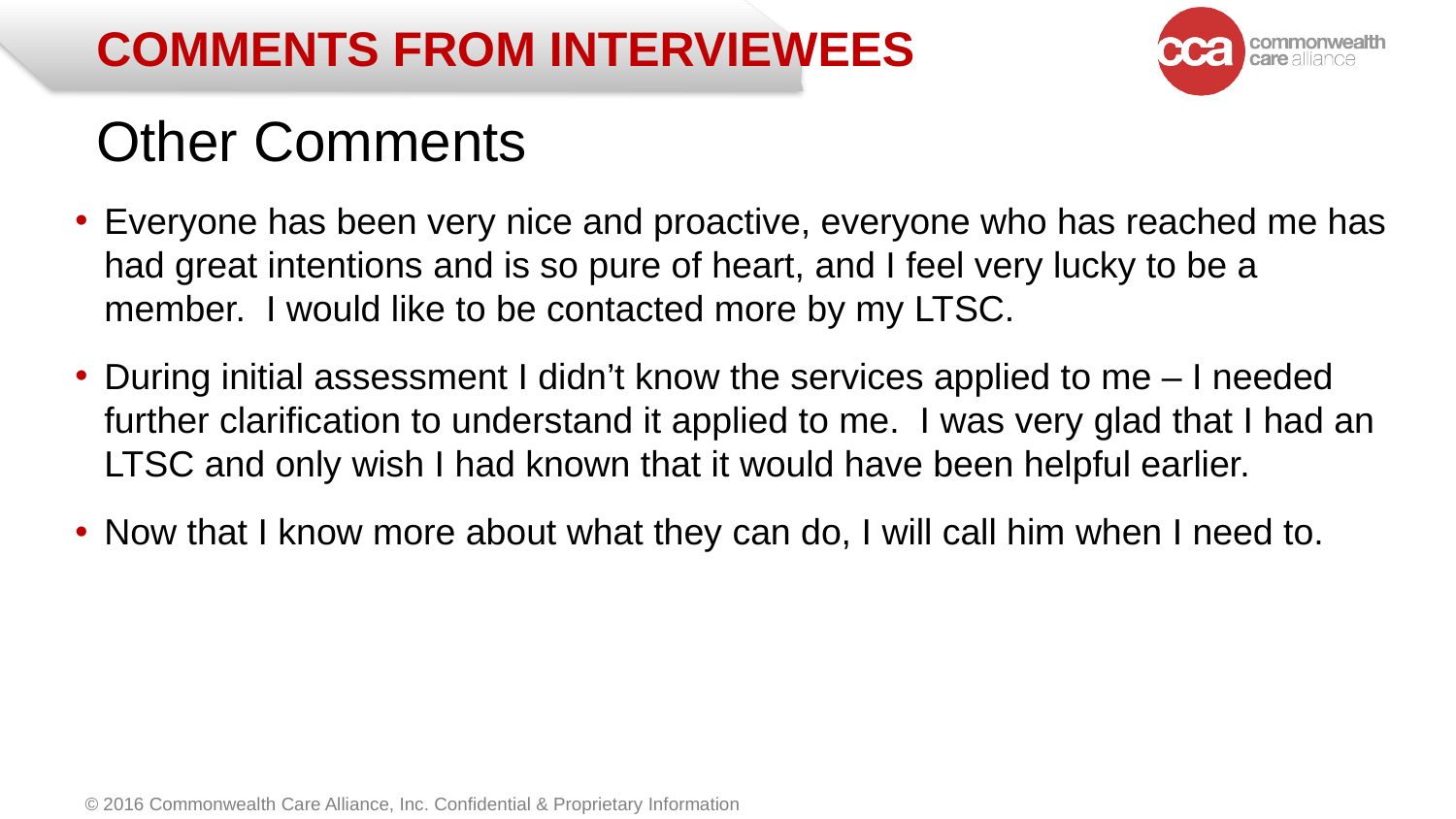

# comments from interviewees
Other Comments
Everyone has been very nice and proactive, everyone who has reached me has had great intentions and is so pure of heart, and I feel very lucky to be a member.  I would like to be contacted more by my LTSC.
During initial assessment I didn’t know the services applied to me – I needed further clarification to understand it applied to me.  I was very glad that I had an LTSC and only wish I had known that it would have been helpful earlier.
Now that I know more about what they can do, I will call him when I need to.